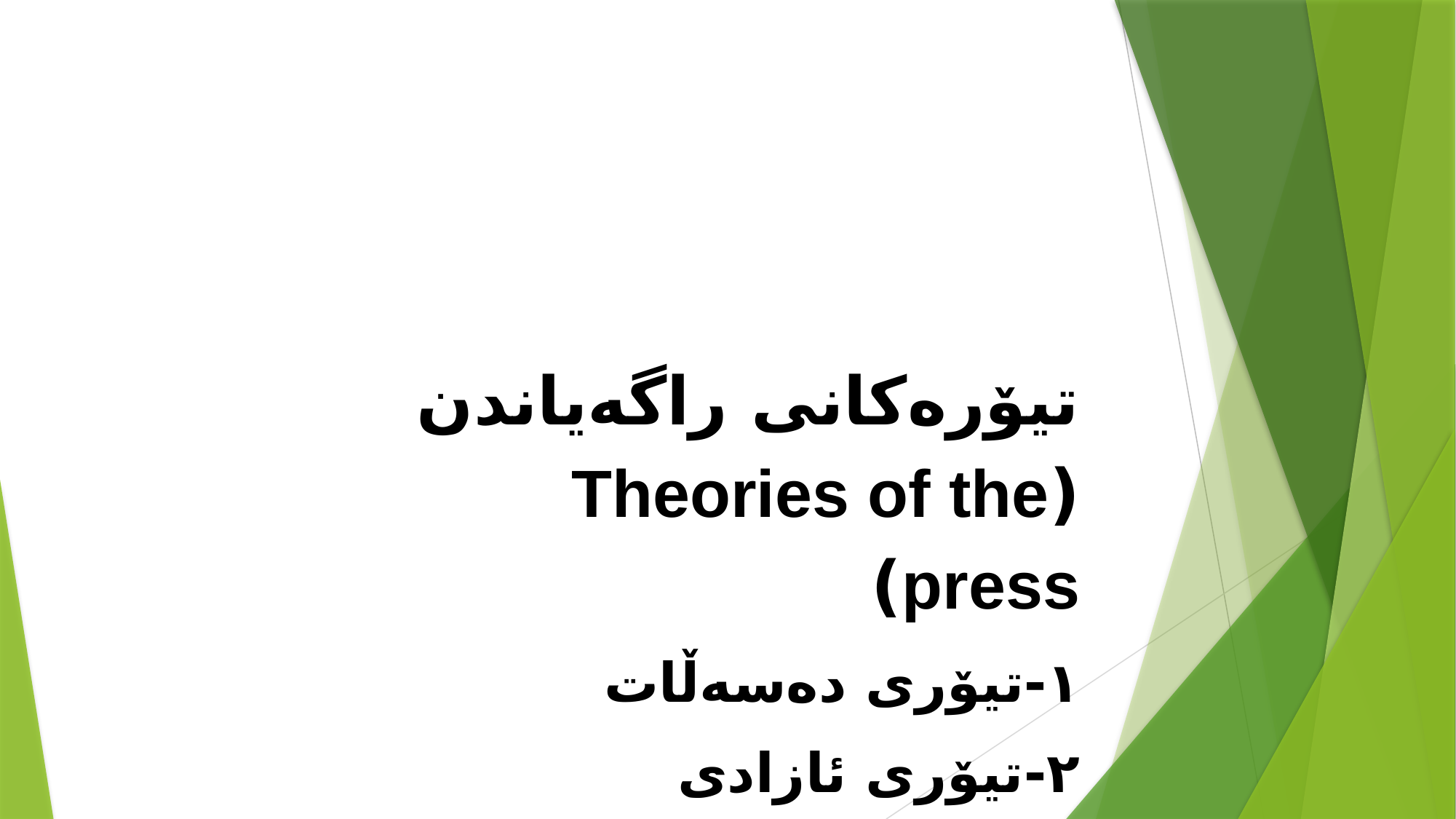

تیۆرەكانی راگەیاندن (Theories of the press)
١-تیۆری دەسەڵات
٢-تیۆری ئازادی